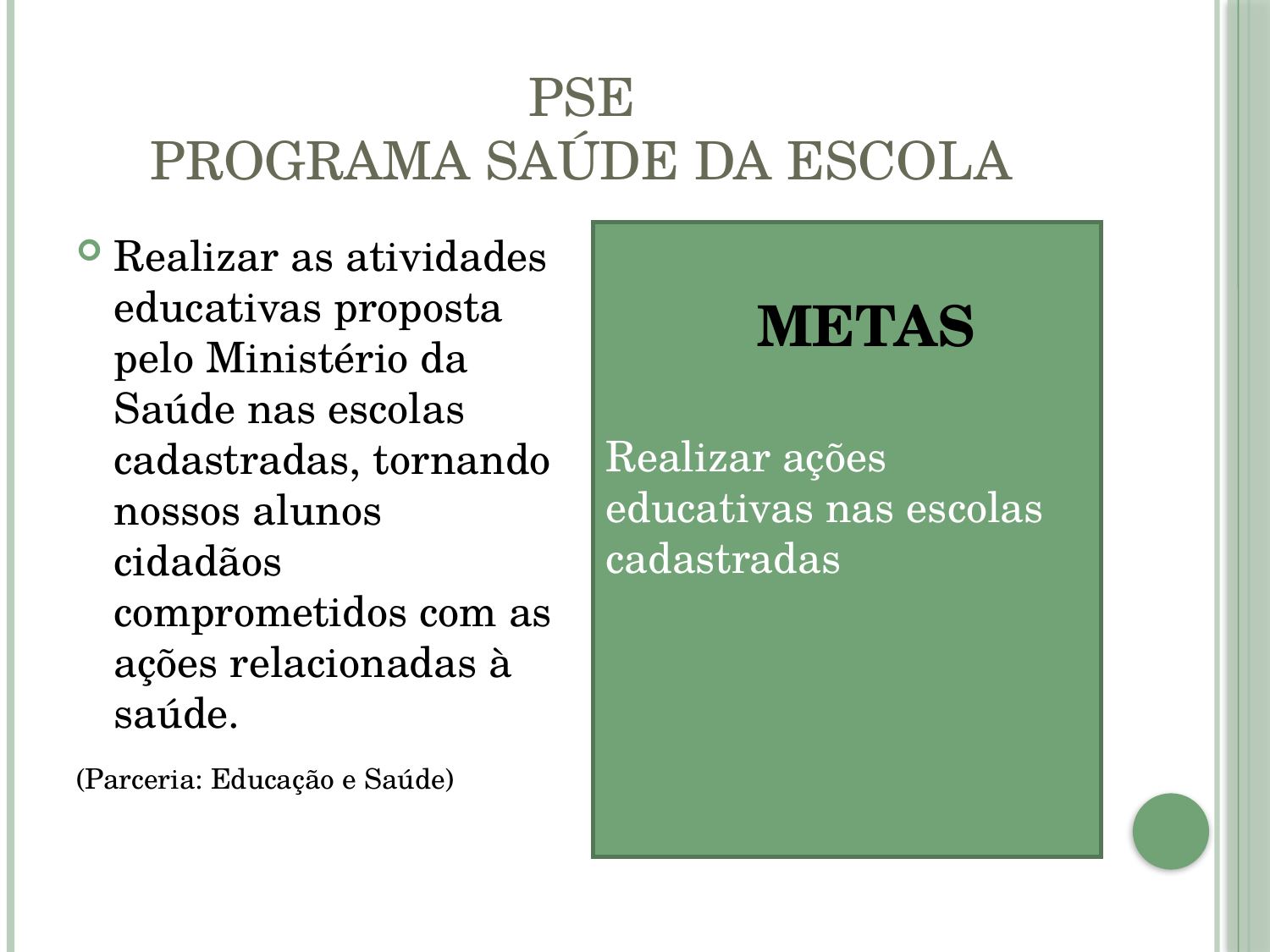

# PSE PROGRAMA SAÚDE DA ESCOLA
Realizar as atividades educativas proposta pelo Ministério da Saúde nas escolas cadastradas, tornando nossos alunos cidadãos comprometidos com as ações relacionadas à saúde.
(Parceria: Educação e Saúde)

METAS

Realizar ações educativas nas escolas cadastradas